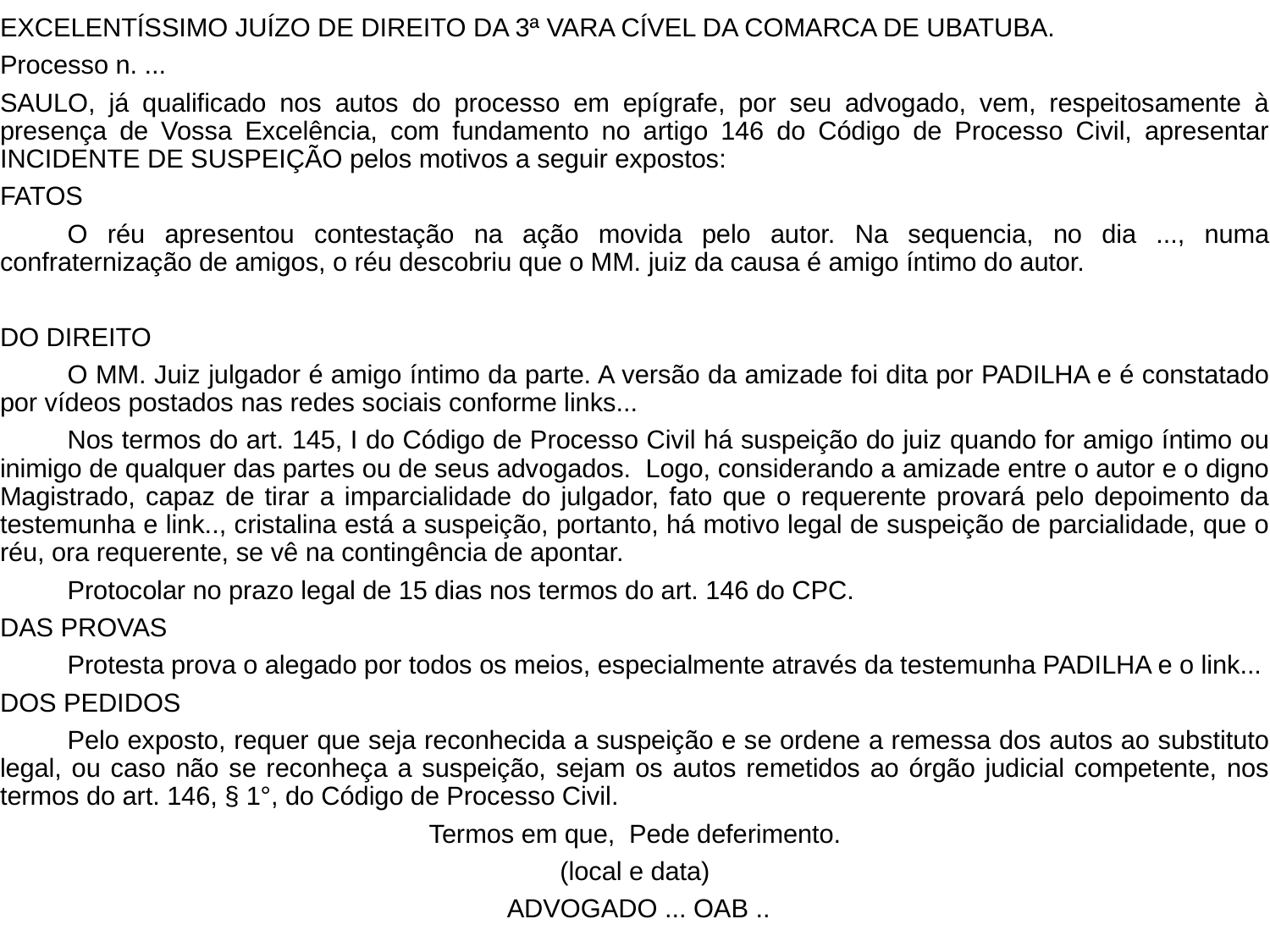

EXCELENTÍSSIMO JUÍZO DE DIREITO DA 3ª VARA CÍVEL DA COMARCA DE UBATUBA.
Processo n. ...
SAULO, já qualificado nos autos do processo em epígrafe, por seu advogado, vem, respeitosamente à presença de Vossa Excelência, com fundamento no artigo 146 do Código de Processo Civil, apresentar INCIDENTE DE SUSPEIÇÃO pelos motivos a seguir expostos:
FATOS
	O réu apresentou contestação na ação movida pelo autor. Na sequencia, no dia ..., numa confraternização de amigos, o réu descobriu que o MM. juiz da causa é amigo íntimo do autor.

DO DIREITO
	O MM. Juiz julgador é amigo íntimo da parte. A versão da amizade foi dita por PADILHA e é constatado por vídeos postados nas redes sociais conforme links...
	Nos termos do art. 145, I do Código de Processo Civil há suspeição do juiz quando for amigo íntimo ou inimigo de qualquer das partes ou de seus advogados.  Logo, considerando a amizade entre o autor e o digno Magistrado, capaz de tirar a imparcialidade do julgador, fato que o requerente provará pelo depoimento da testemunha e link.., cristalina está a suspeição, portanto, há motivo legal de suspeição de parcialidade, que o réu, ora requerente, se vê na contingência de apontar.
	Protocolar no prazo legal de 15 dias nos termos do art. 146 do CPC.
DAS PROVAS
	Protesta prova o alegado por todos os meios, especialmente através da testemunha PADILHA e o link...
DOS PEDIDOS
	Pelo exposto, requer que seja reconhecida a suspeição e se ordene a remessa dos autos ao substituto legal, ou caso não se reconheça a suspeição, sejam os autos remetidos ao órgão judicial competente, nos termos do art. 146, § 1°, do Código de Processo Civil.
Termos em que,  Pede deferimento.
(local e data)
 ADVOGADO ... OAB ..